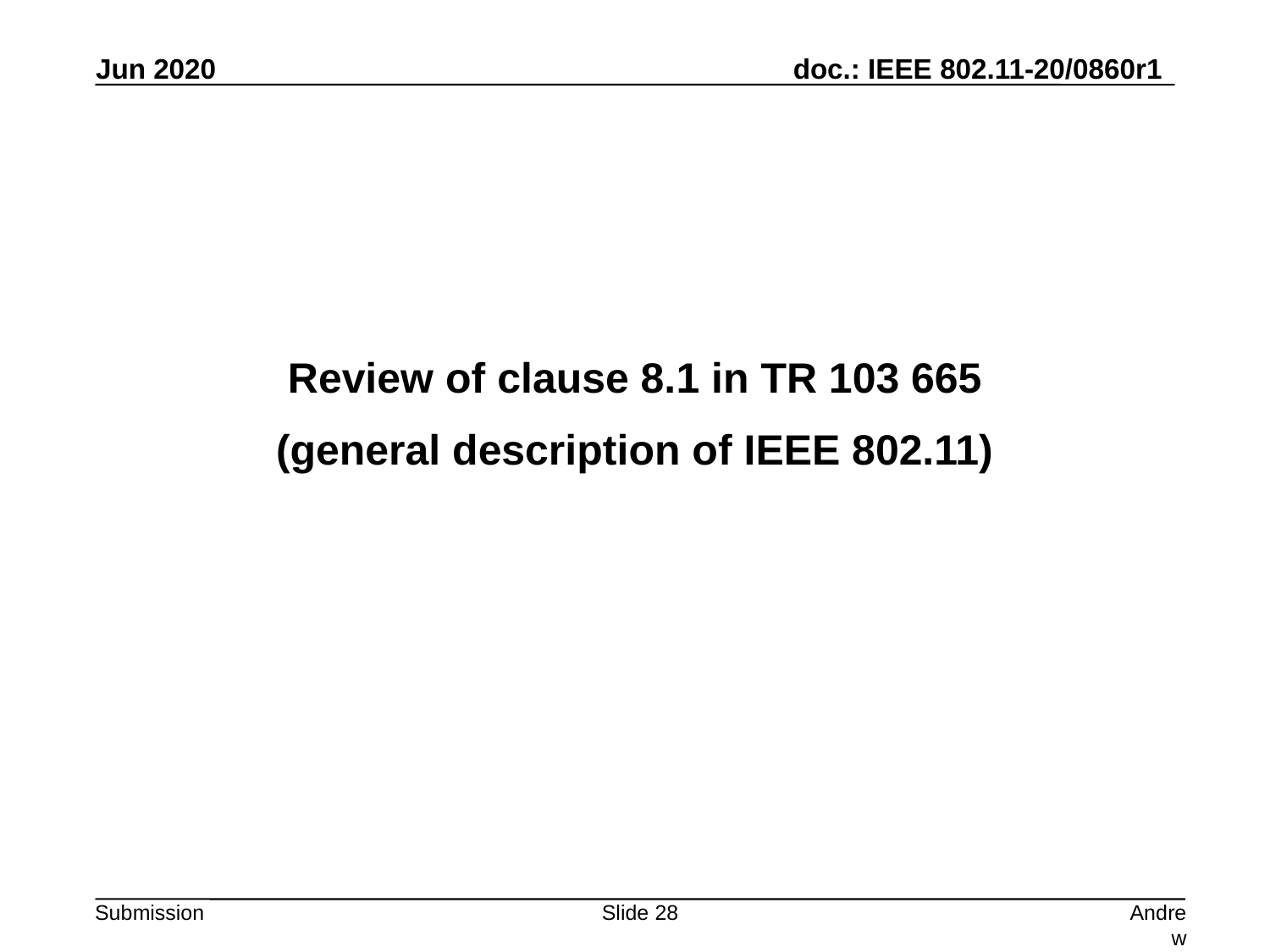

Review of clause 8.1 in TR 103 665
(general description of IEEE 802.11)
Slide 28
Andrew Myles, Cisco